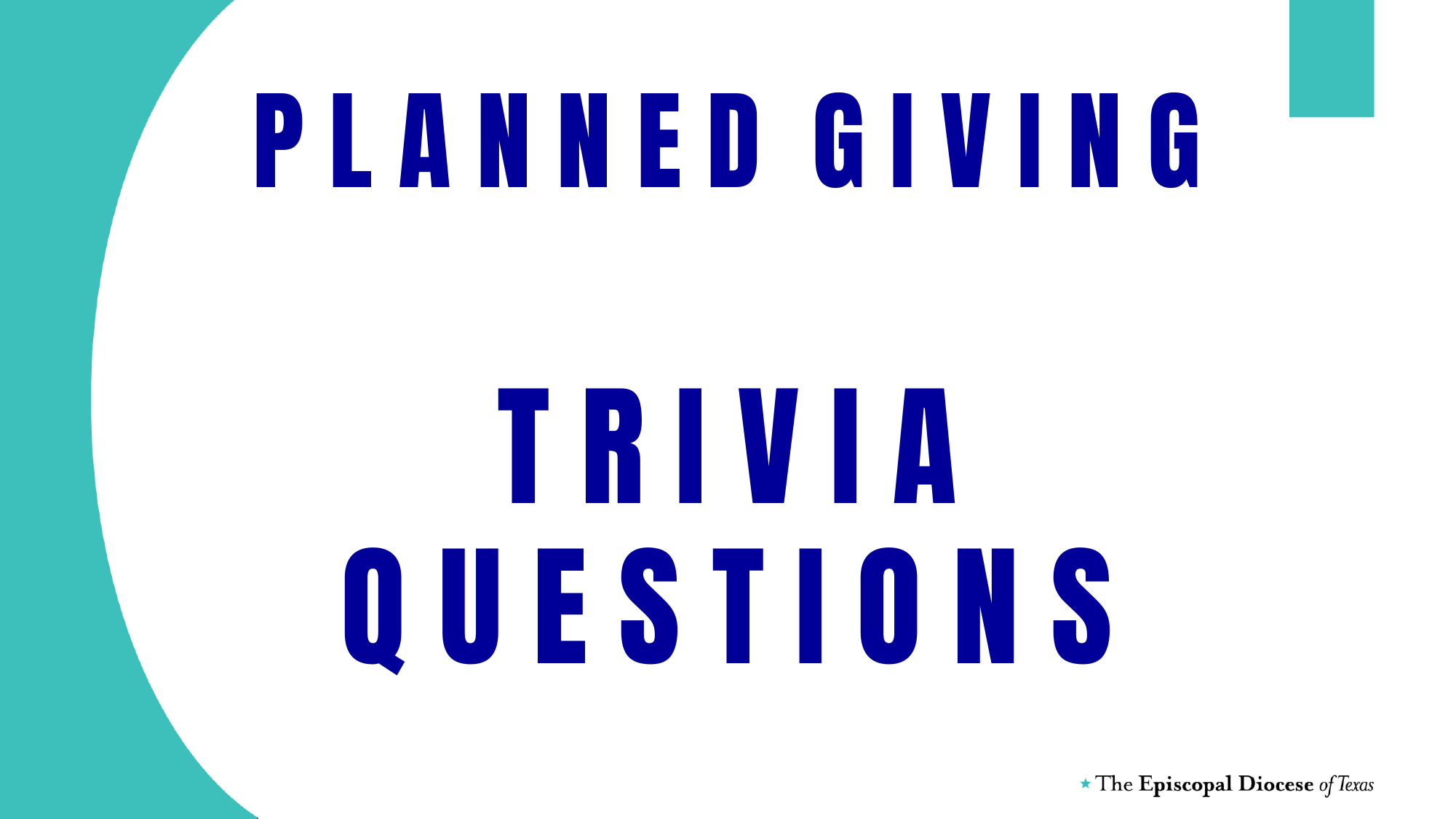

P L A N N E D  G I V I N G

T R I V I A
Q U E S T I O N S